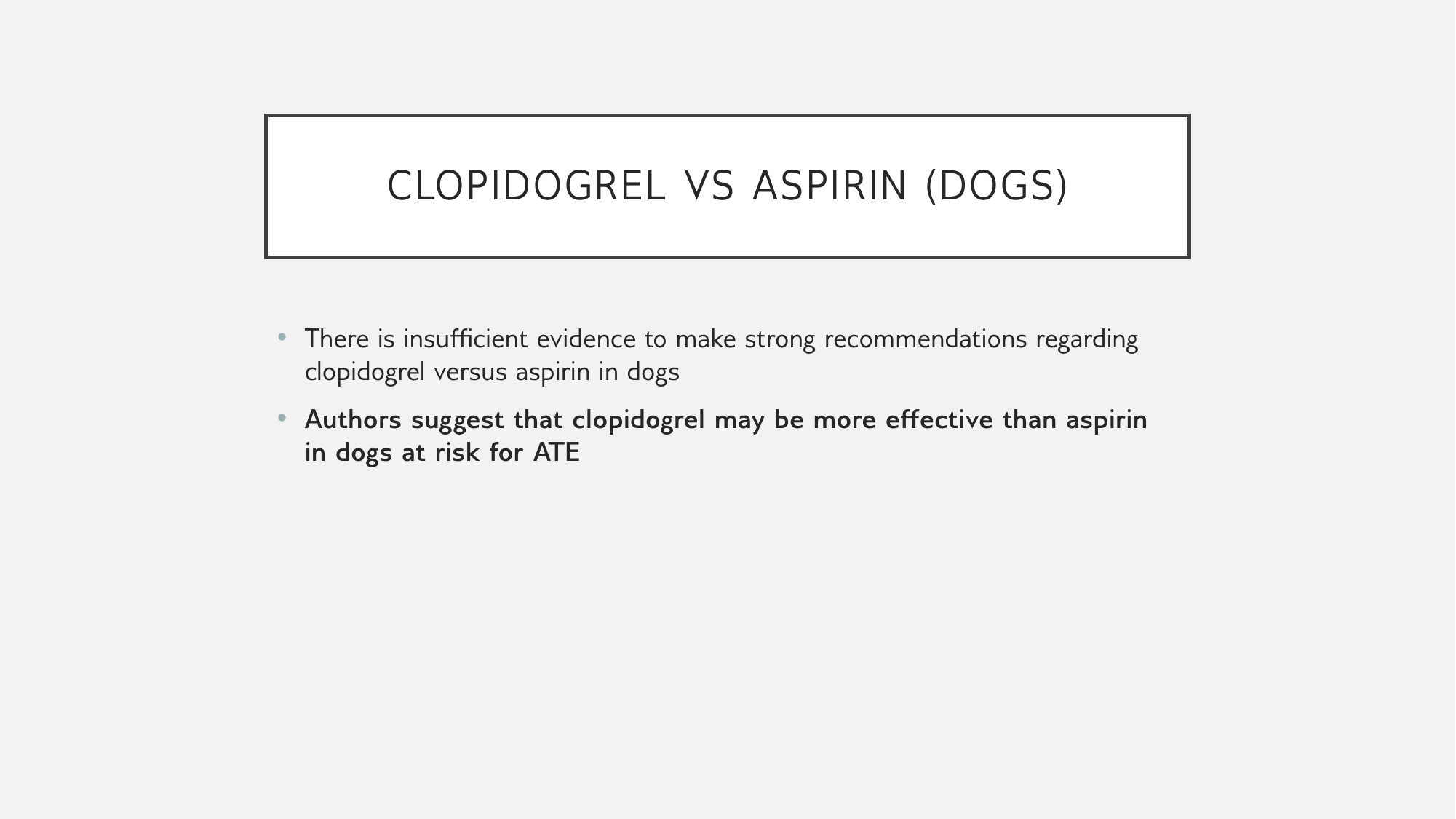

# Clopidogrel vs Aspirin (dogs)
There is insufficient evidence to make strong recommendations regarding clopidogrel versus aspirin in dogs
Authors suggest that clopidogrel may be more effective than aspirin in dogs at risk for ATE